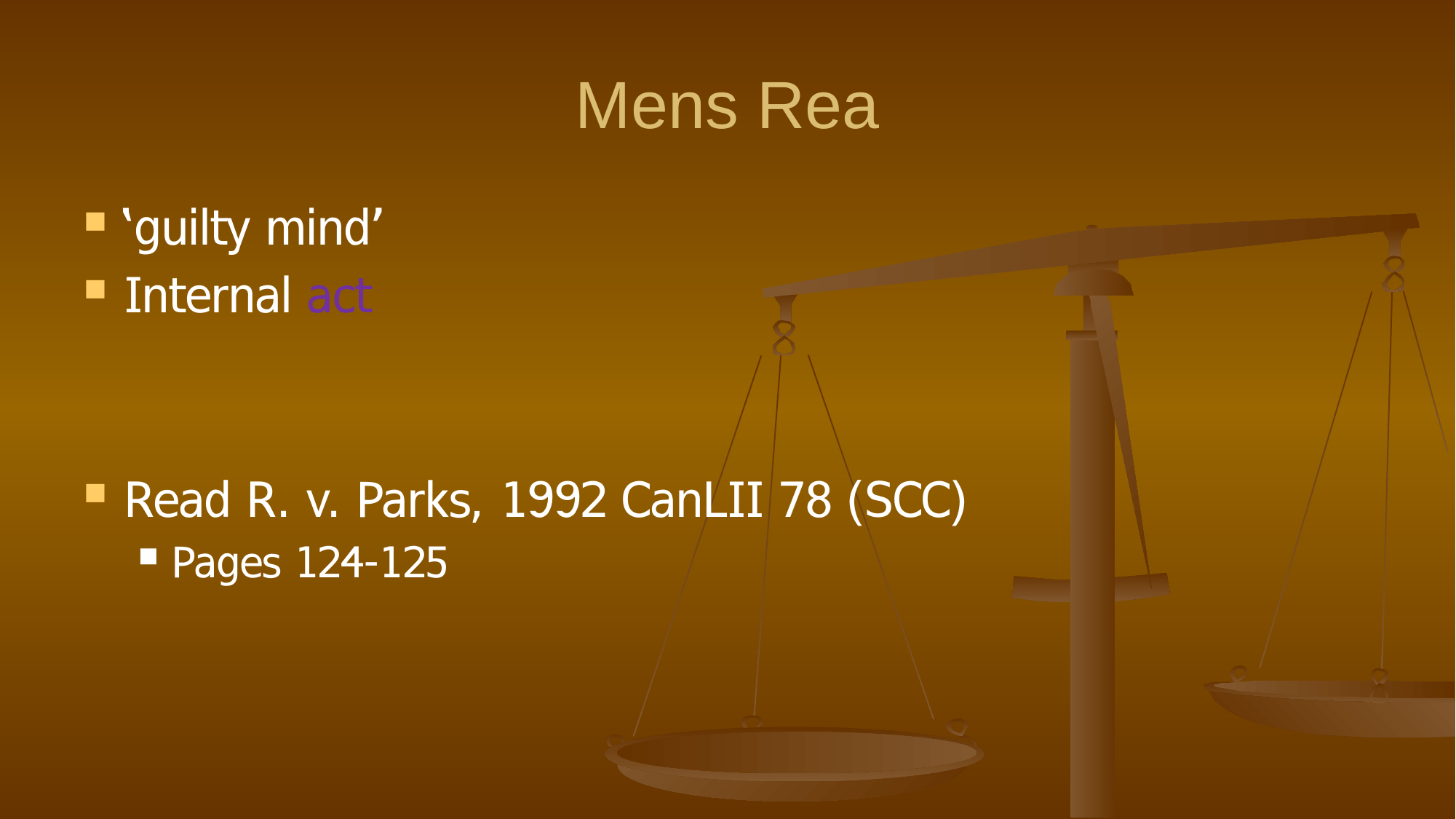

# Mens Rea
‘guilty mind’
Internal act

Read R. v. Parks, 1992 CanLII 78 (SCC)
Pages 124-125